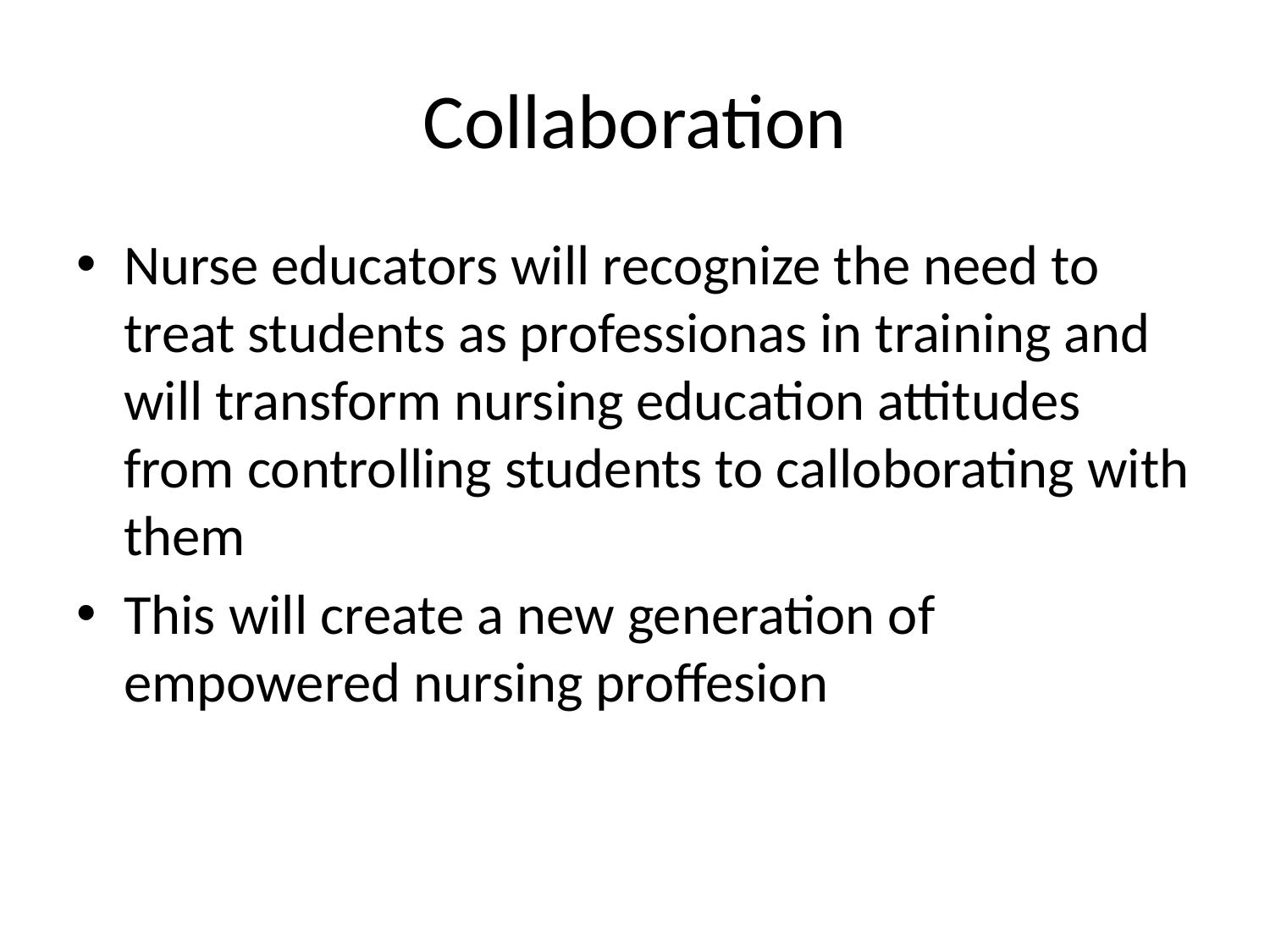

# Collaboration
Nurse educators will recognize the need to treat students as professionas in training and will transform nursing education attitudes from controlling students to calloborating with them
This will create a new generation of empowered nursing proffesion